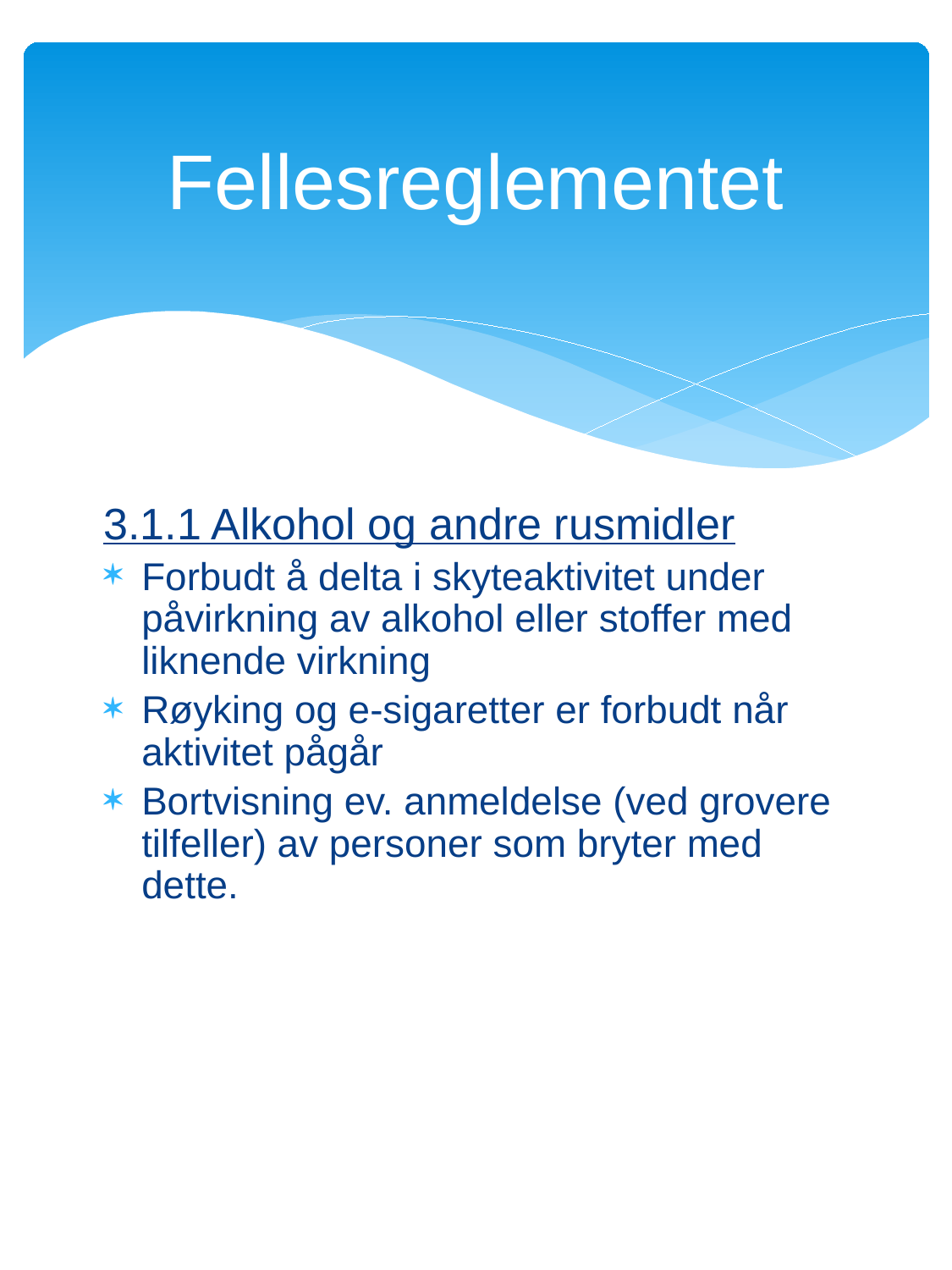

# Fellesreglementet
3.1.1 Alkohol og andre rusmidler
Forbudt å delta i skyteaktivitet under påvirkning av alkohol eller stoffer med liknende virkning
Røyking og e-sigaretter er forbudt når aktivitet pågår
Bortvisning ev. anmeldelse (ved grovere tilfeller) av personer som bryter med dette.